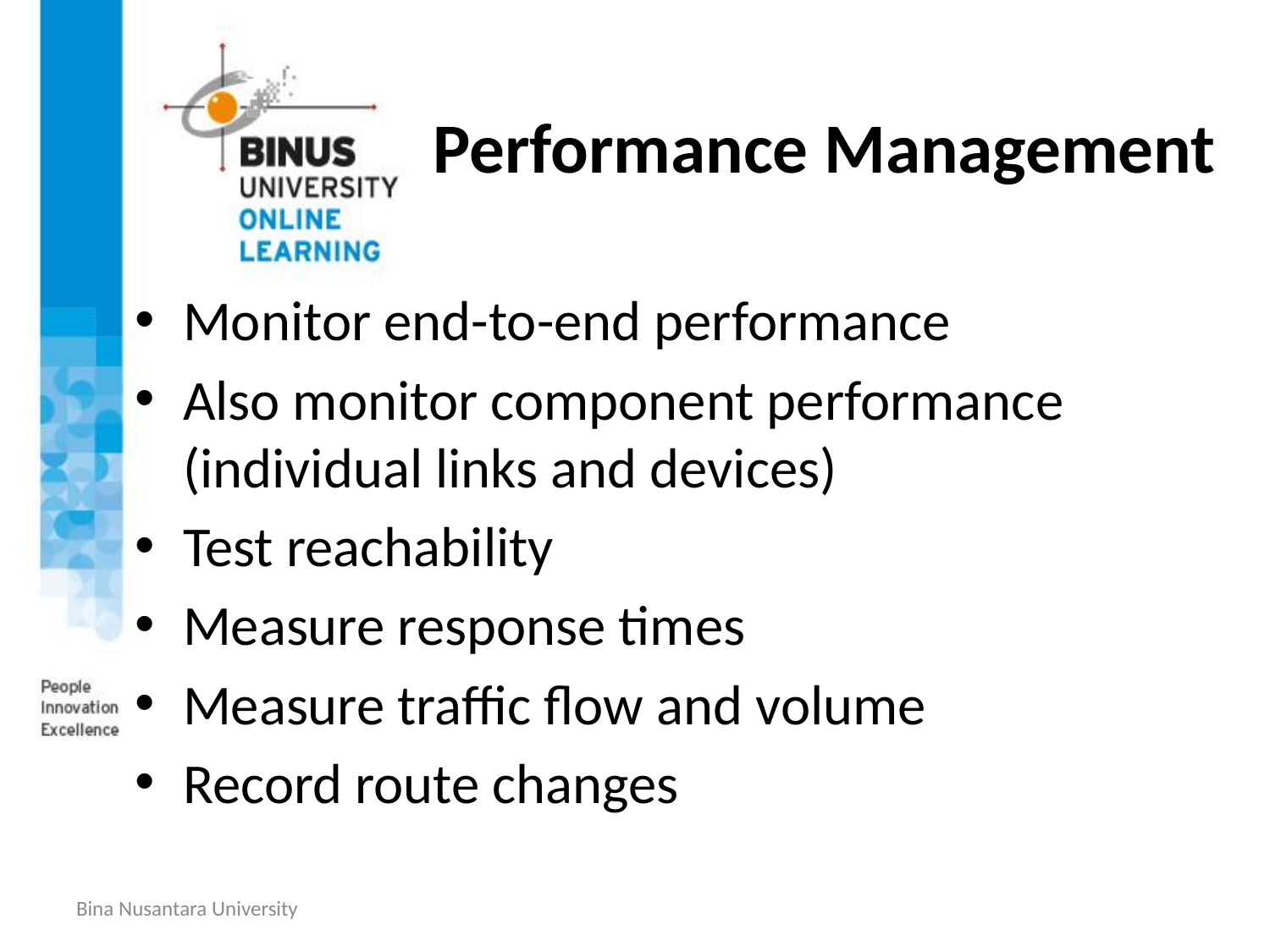

# Performance Management
Monitor end-to-end performance
Also monitor component performance (individual links and devices)
Test reachability
Measure response times
Measure traffic flow and volume
Record route changes
Bina Nusantara University